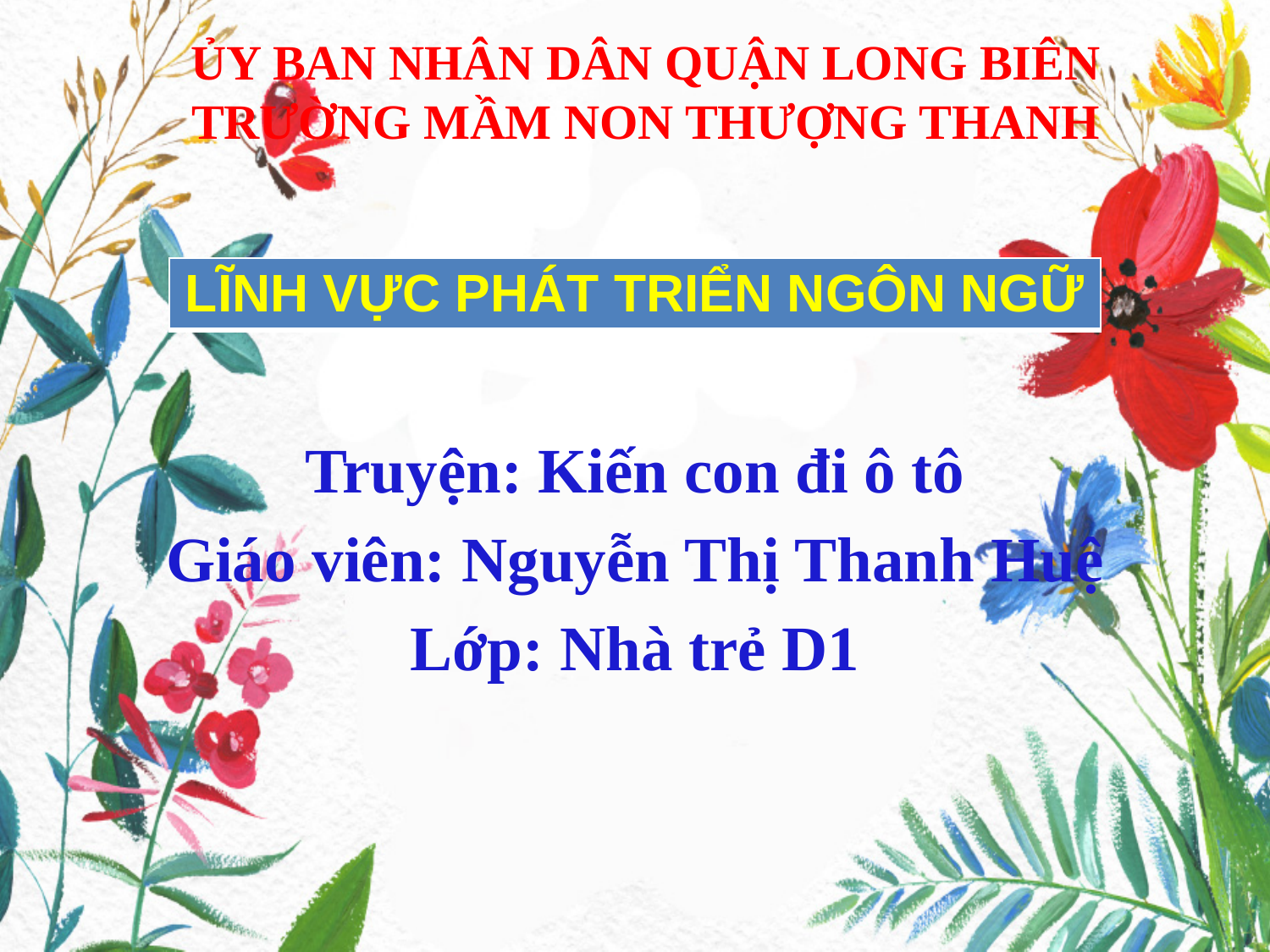

# ỦY BAN NHÂN DÂN QUẬN LONG BIÊN TRƯỜNG MẦM NON THƯỢNG THANH
| LĨNH VỰC PHÁT TRIỂN NGÔN NGỮ |
| --- |

Truyện: Kiến con đi ô tô
Giáo viên: Nguyễn Thị Thanh Huệ
Lớp: Nhà trẻ D1